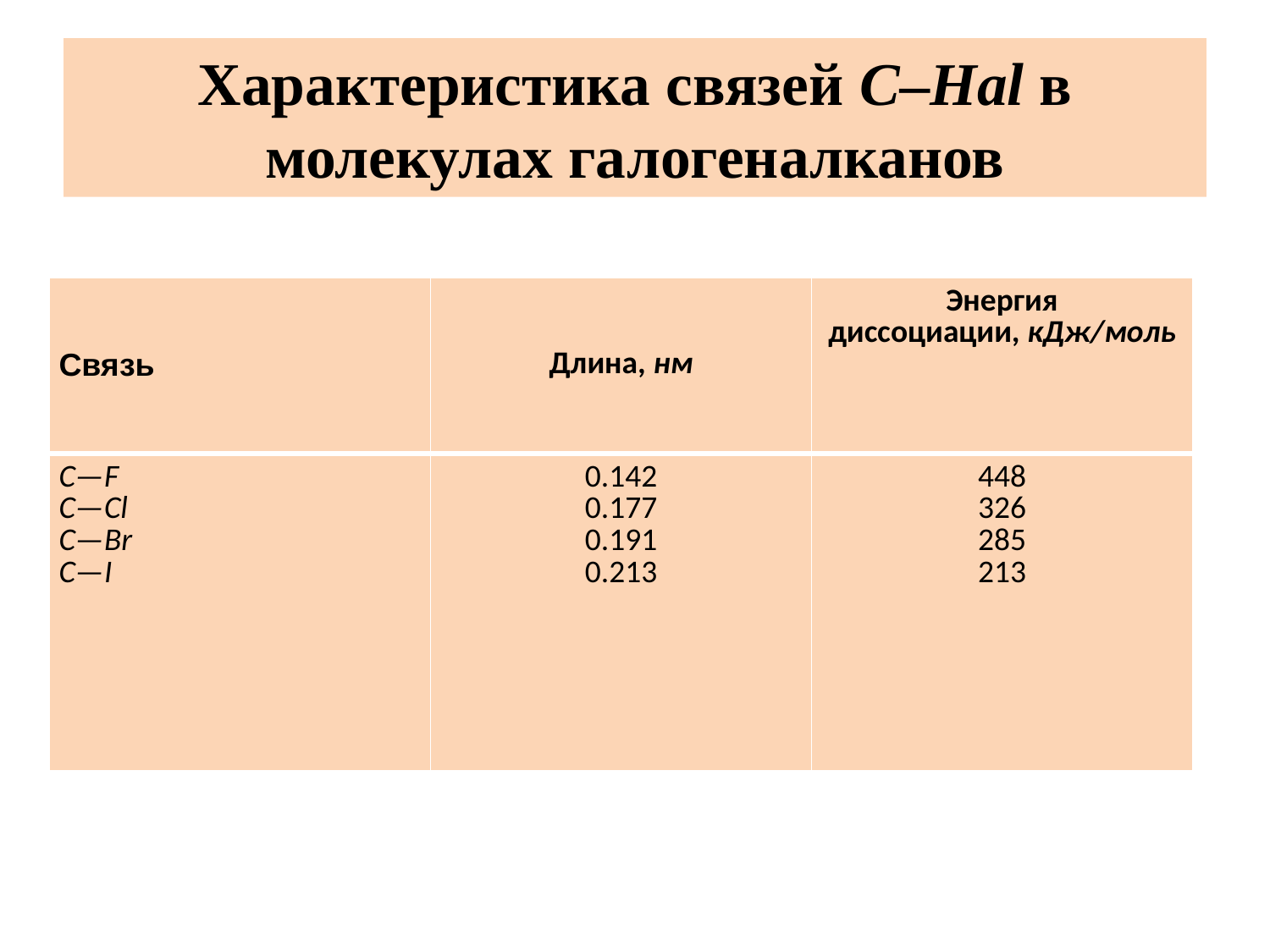

# Характеристика связей C–Hal в молекулах галогеналканов
| Связь | Длина, нм | Энергия диссоциации, кДж/моль |
| --- | --- | --- |
| C—F C—Cl C—Br C—I | 0.142 0.177 0.191 0.213 | 448 326 285 213 |